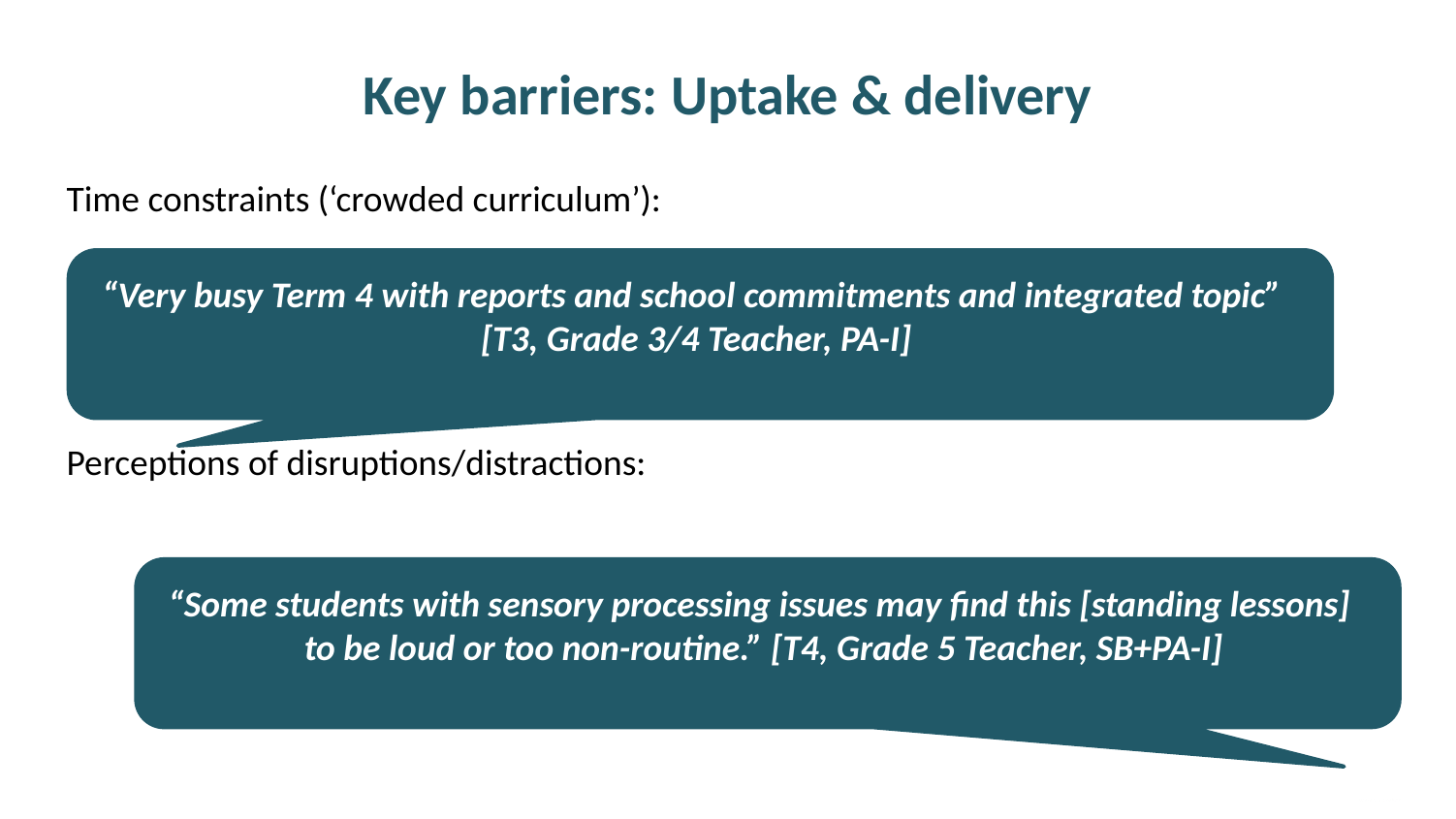

# Key barriers: Uptake & delivery
Time constraints (‘crowded curriculum’):

Perceptions of disruptions/distractions:

“Very busy Term 4 with reports and school commitments and integrated topic”
[T3, Grade 3/4 Teacher, PA-I]

“Some students with sensory processing issues may find this [standing lessons]
to be loud or too non-routine.” [T4, Grade 5 Teacher, SB+PA-I]